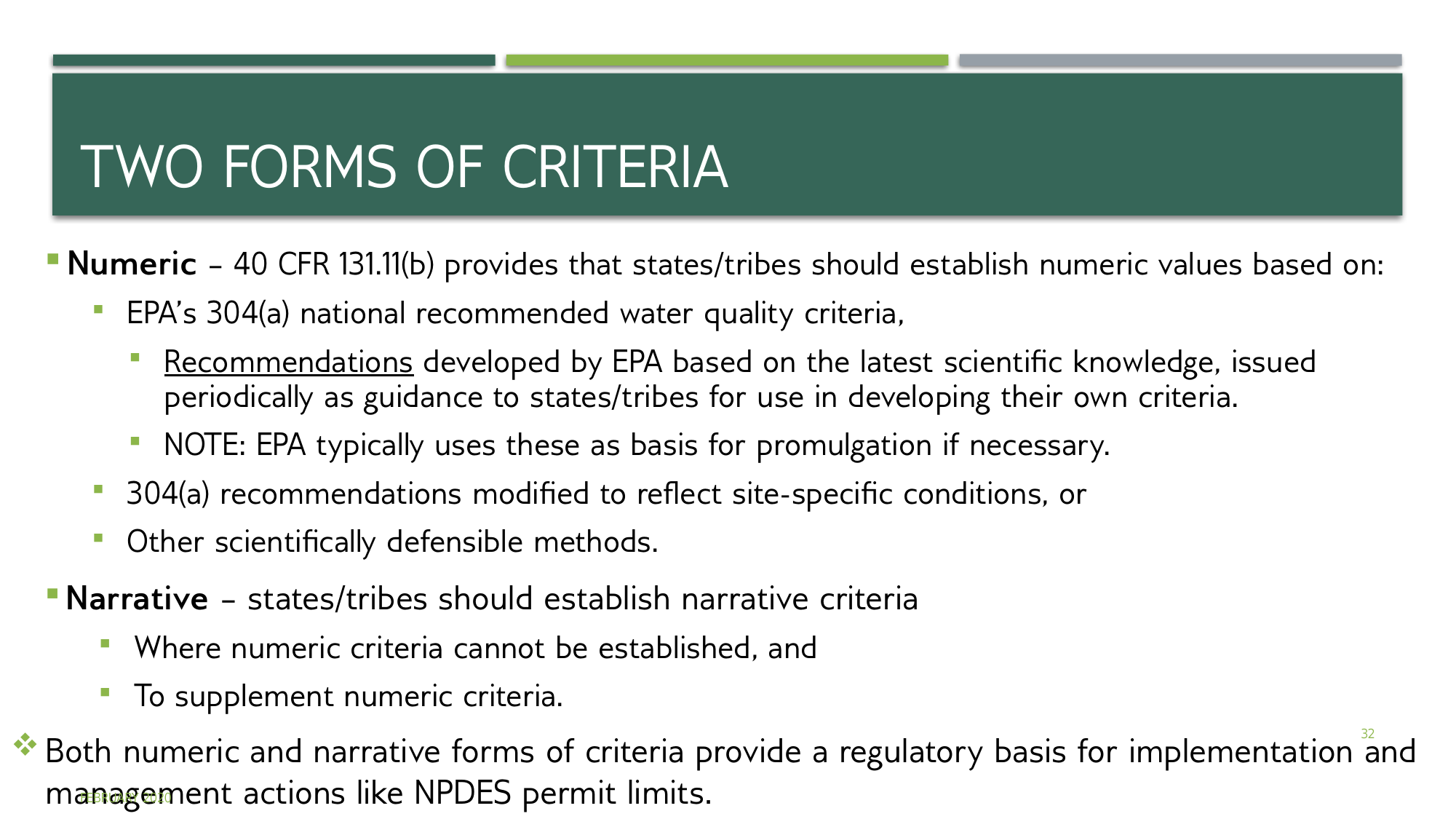

# Two Forms of Criteria
 Numeric – 40 CFR 131.11(b) provides that states/tribes should establish numeric values based on:
EPA’s 304(a) national recommended water quality criteria,
Recommendations developed by EPA based on the latest scientific knowledge, issued periodically as guidance to states/tribes for use in developing their own criteria.
NOTE: EPA typically uses these as basis for promulgation if necessary.
304(a) recommendations modified to reflect site-specific conditions, or
Other scientifically defensible methods.
 Narrative – states/tribes should establish narrative criteria
Where numeric criteria cannot be established, and
To supplement numeric criteria.
Both numeric and narrative forms of criteria provide a regulatory basis for implementation and management actions like NPDES permit limits.

32
february 2020